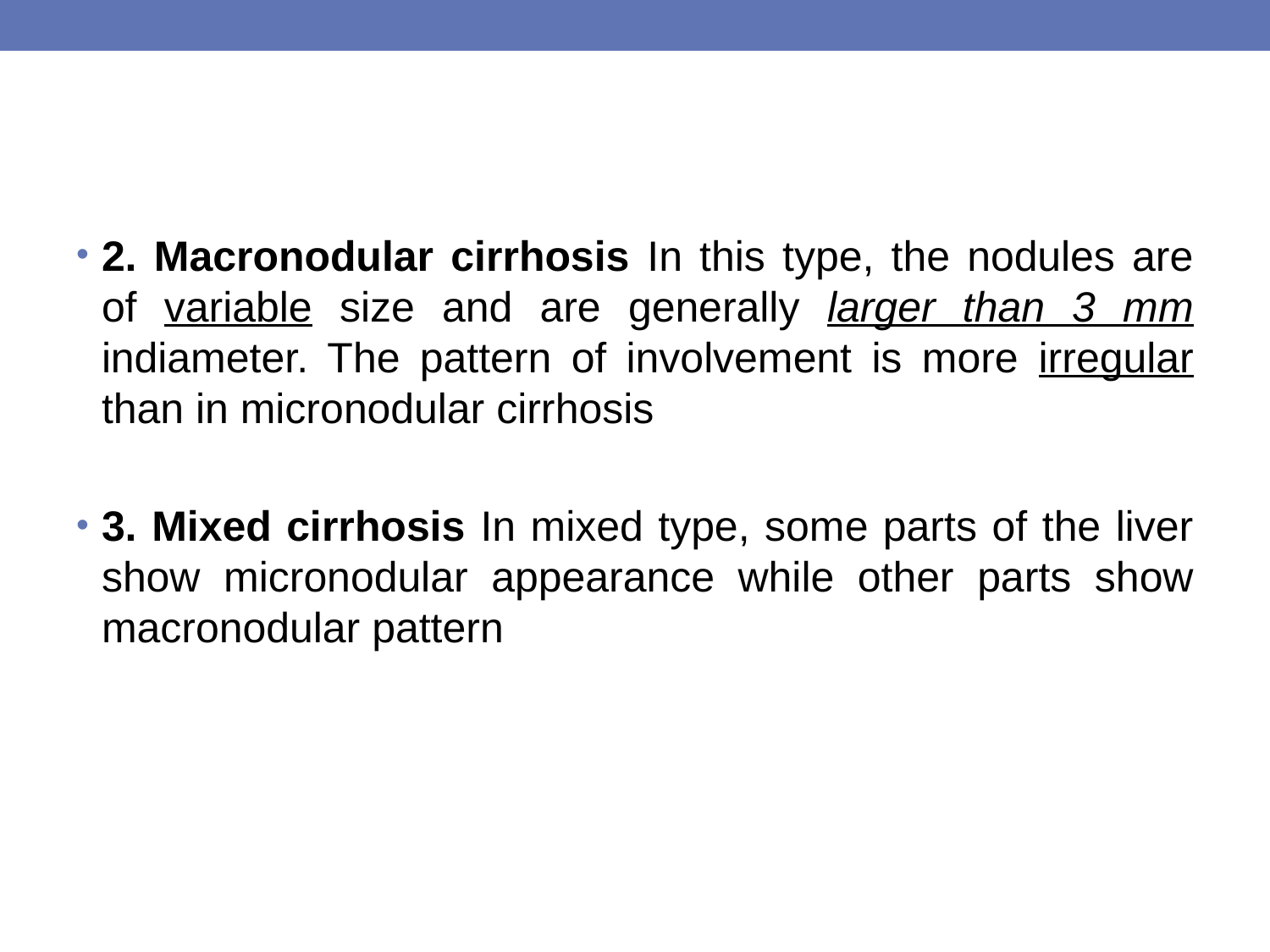

#
2. Macronodular cirrhosis In this type, the nodules are of variable size and are generally larger than 3 mm indiameter. The pattern of involvement is more irregular than in micronodular cirrhosis

3. Mixed cirrhosis In mixed type, some parts of the liver show micronodular appearance while other parts show macronodular pattern